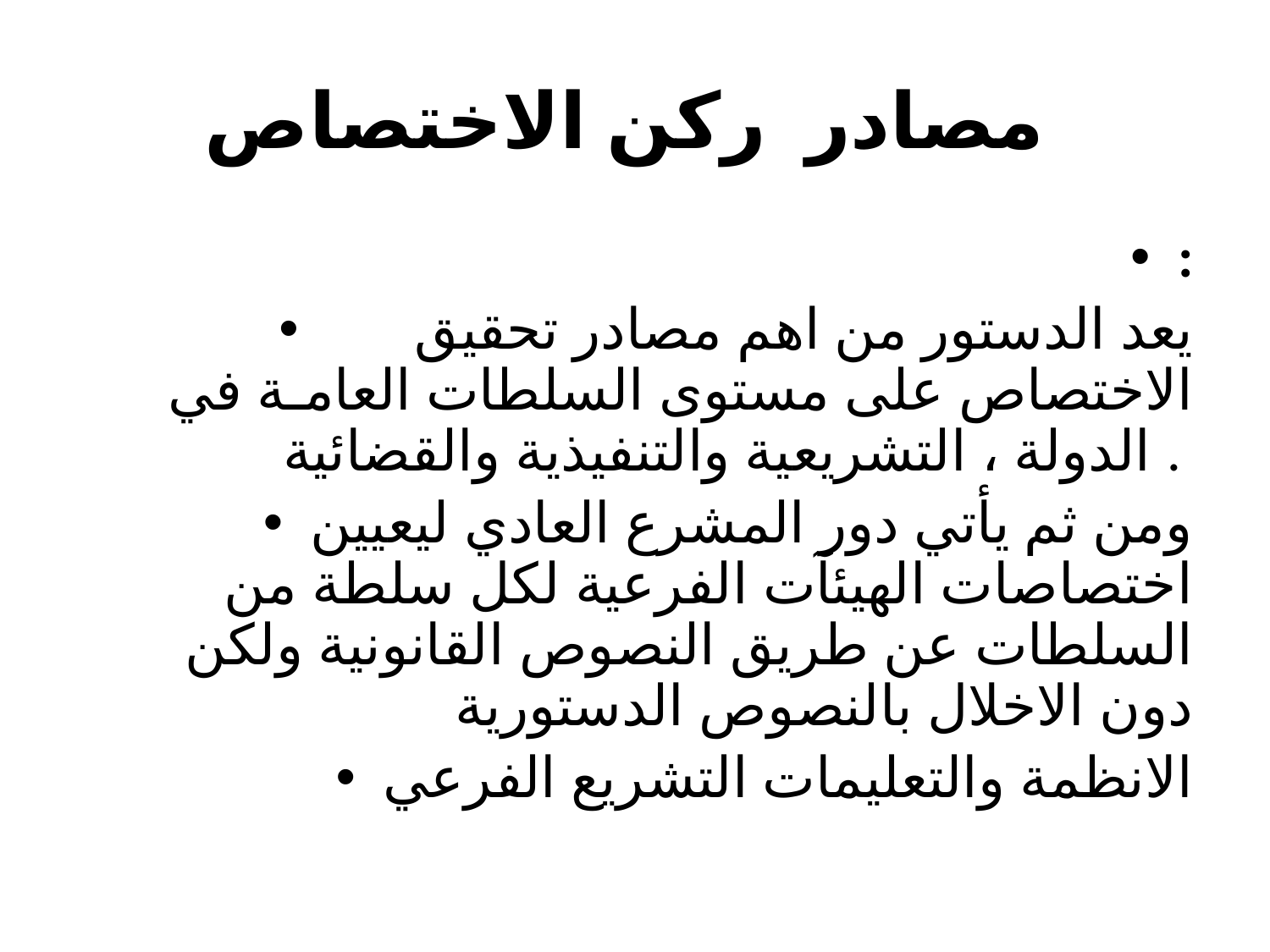

# مصادر  ركن الاختصاص
:
      يعد الدستور من اهم مصادر تحقيق الاختصاص على مستوى السلطات العامـة في الدولة ، التشريعية والتنفيذية والقضائية .
ومن ثم يأتي دور المشرع العادي ليعيين اختصاصات الهيئآت الفرعية لكل سلطة من السلطات عن طريق النصوص القانونية ولكن دون الاخلال بالنصوص الدستورية
الانظمة والتعليمات التشريع الفرعي